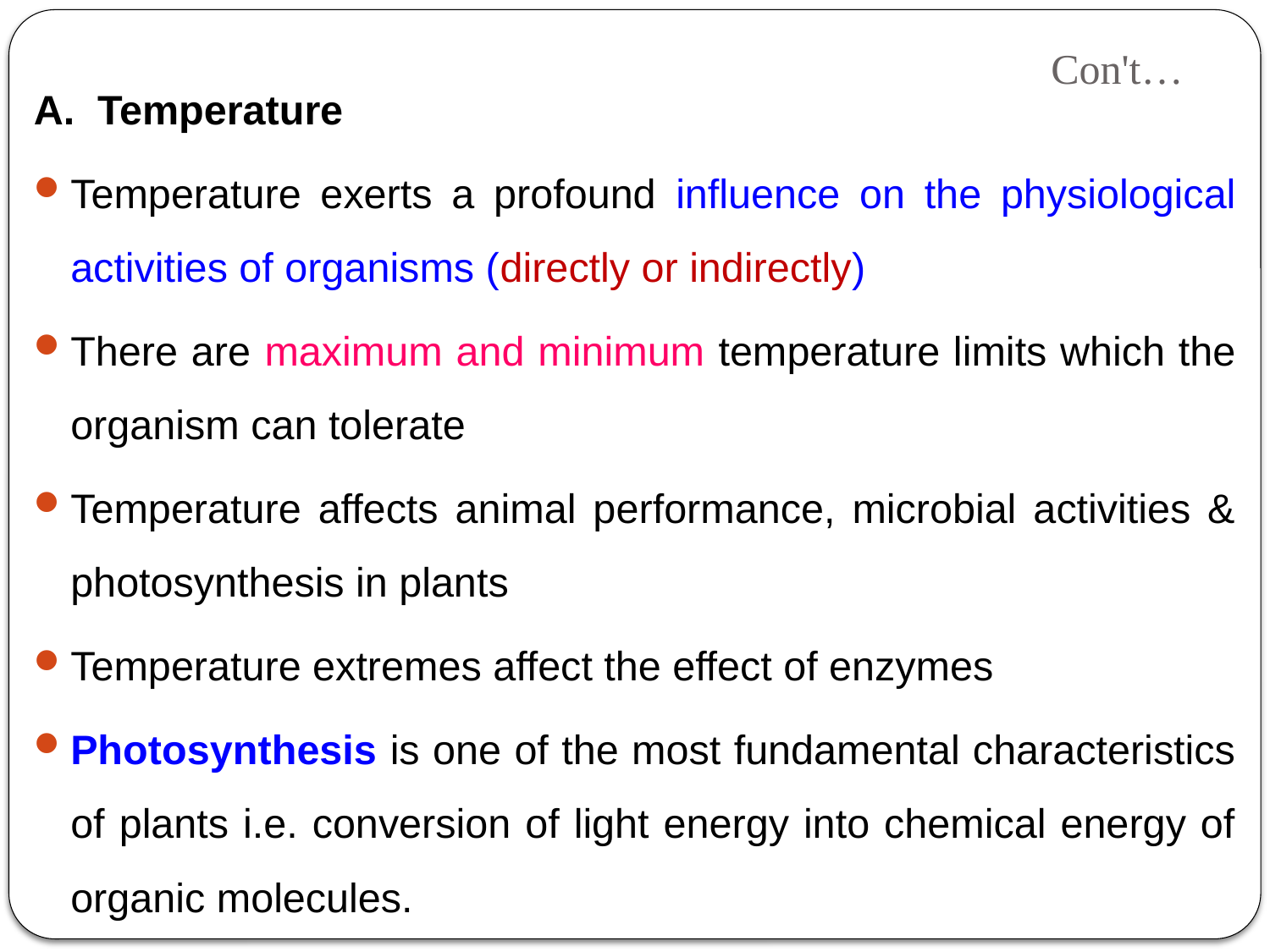

# Con't…
A.  Temperature
Temperature exerts a profound influence on the physiological activities of organisms (directly or indirectly)
There are maximum and minimum temperature limits which the organism can tolerate
Temperature affects animal performance, microbial activities & photosynthesis in plants
Temperature extremes affect the effect of enzymes
Photosynthesis is one of the most fundamental characteristics of plants i.e. conversion of light energy into chemical energy of organic molecules.s